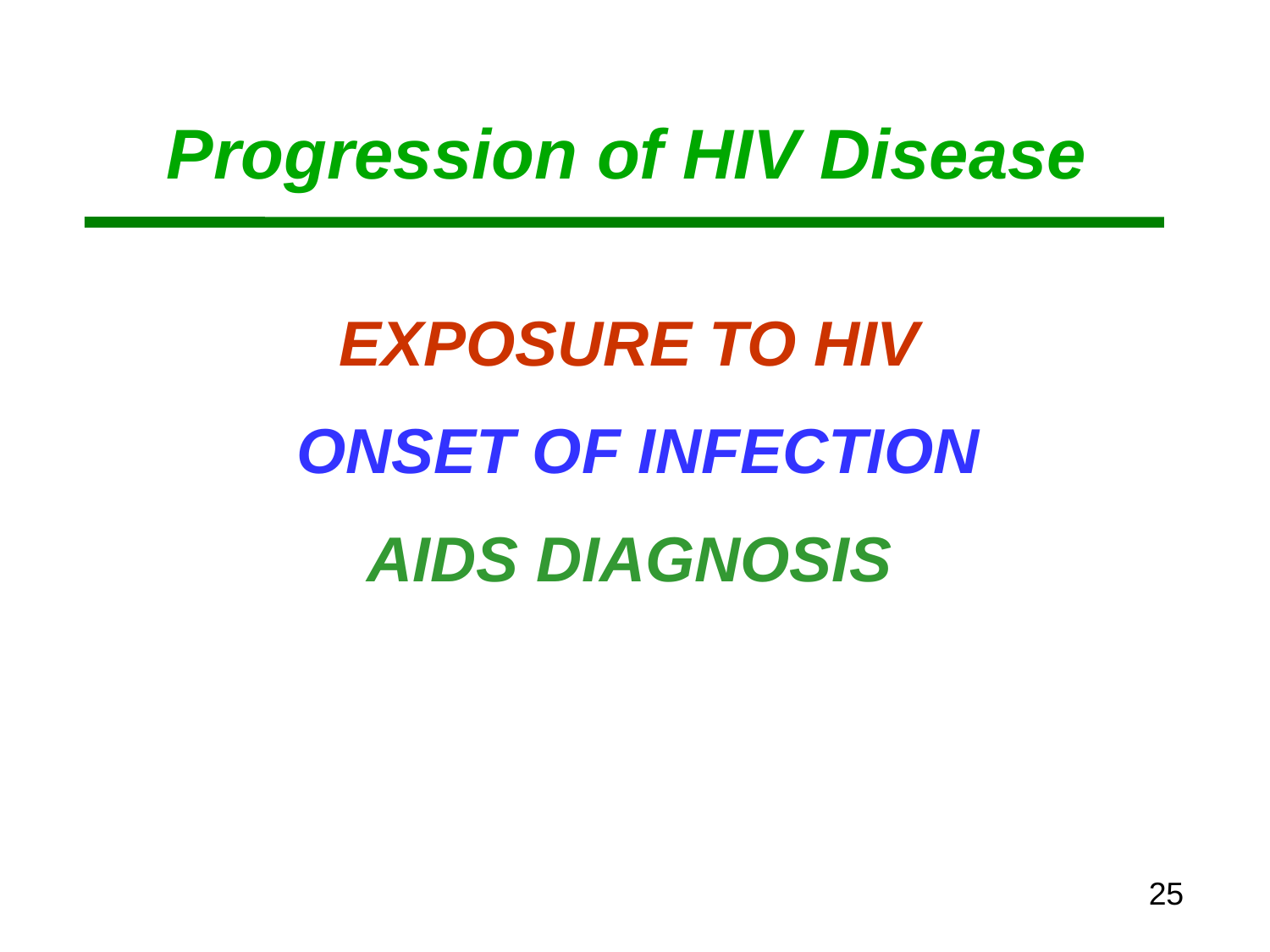

# Progression of HIV Disease

EXPOSURE TO HIV
 ONSET OF INFECTION
AIDS DIAGNOSIS
25